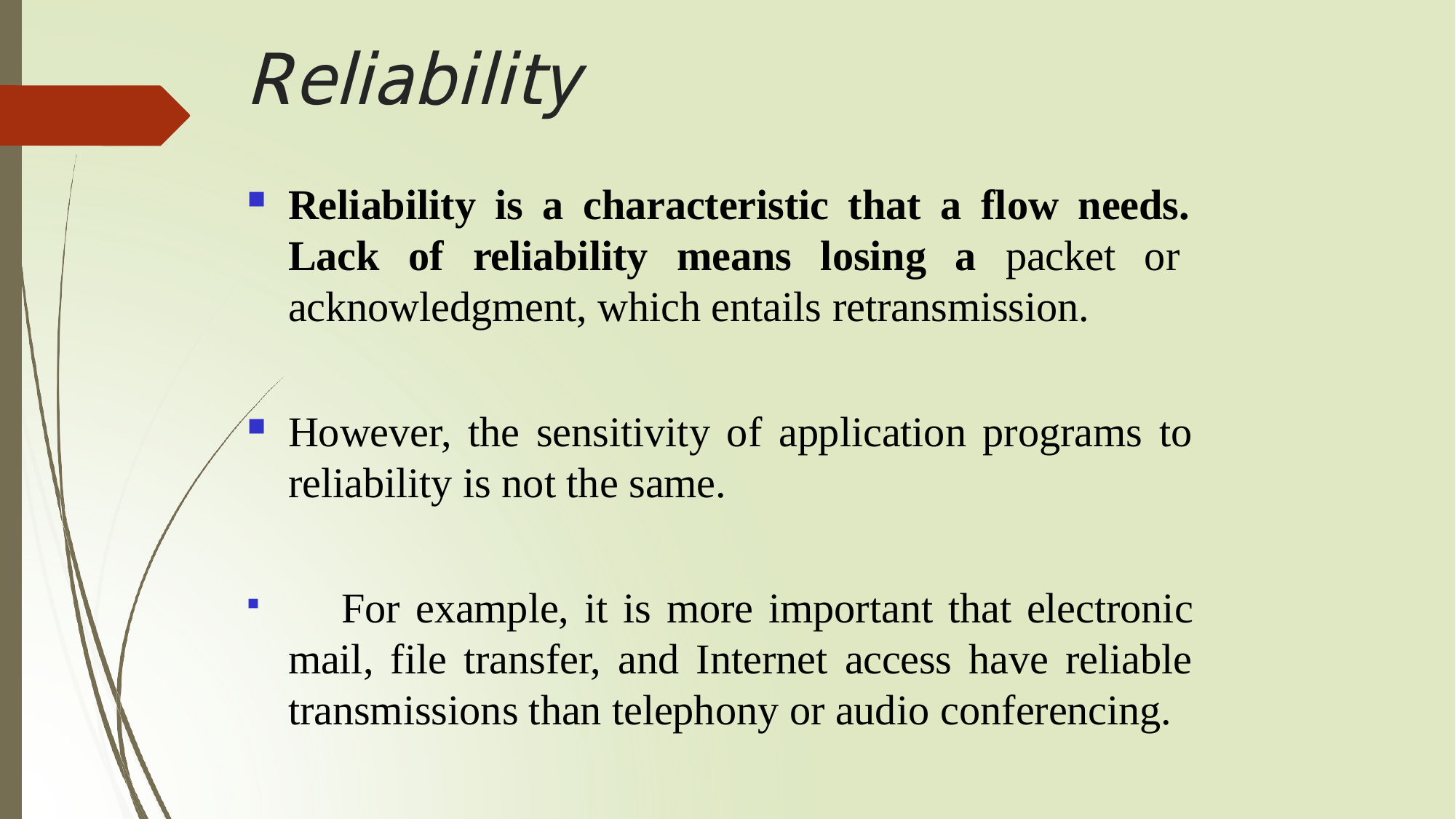

# Reliability
Reliability is a characteristic that a flow needs.  Lack of reliability means losing a packet or  acknowledgment, which entails retransmission.

However, the sensitivity of application programs to  reliability is not the same.

	For example, it is more important that electronic  mail, file transfer, and Internet access have reliable  transmissions than telephony or audio conferencing.